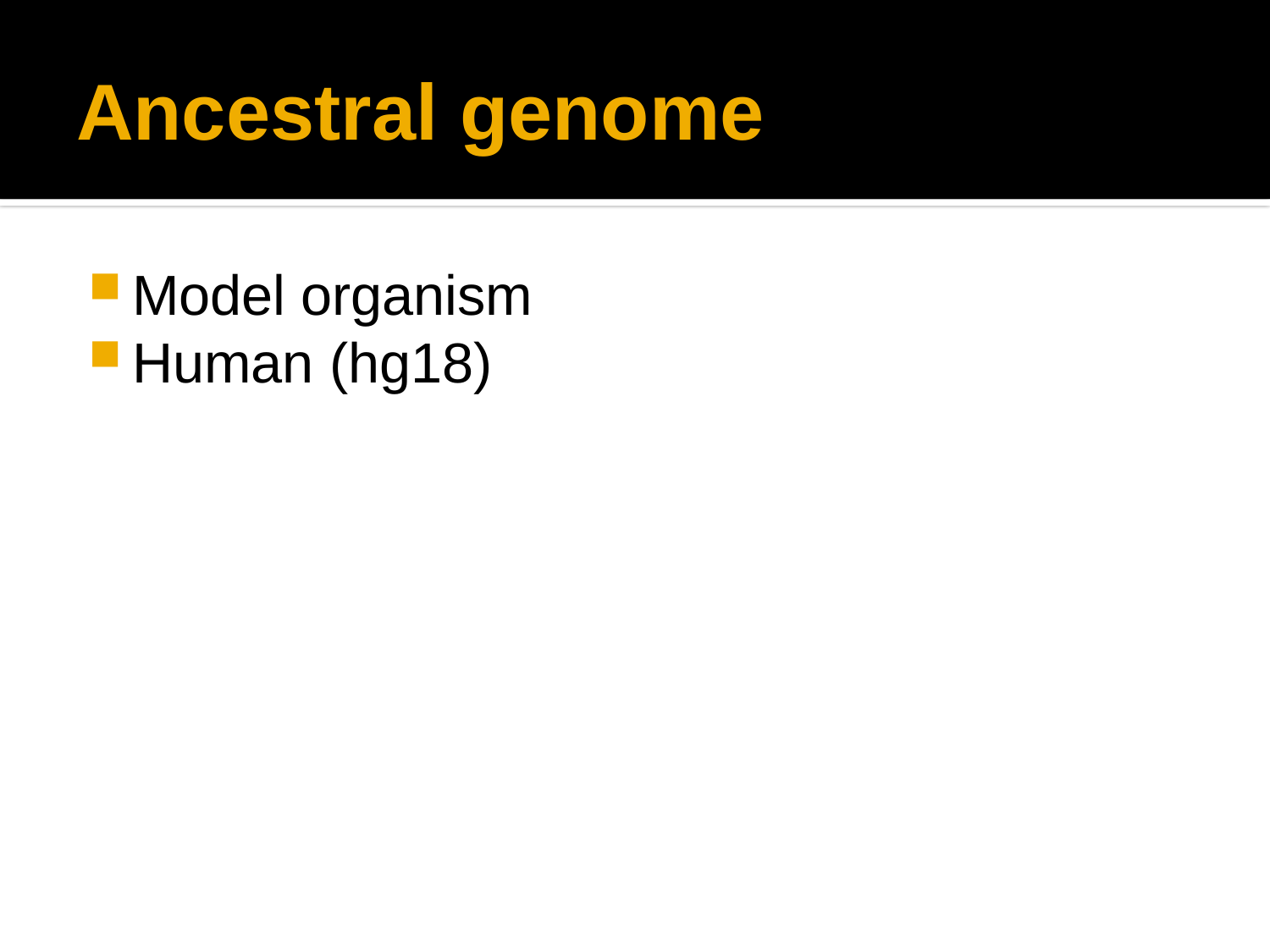

# Ancestral genome
Model organism
Human (hg18)